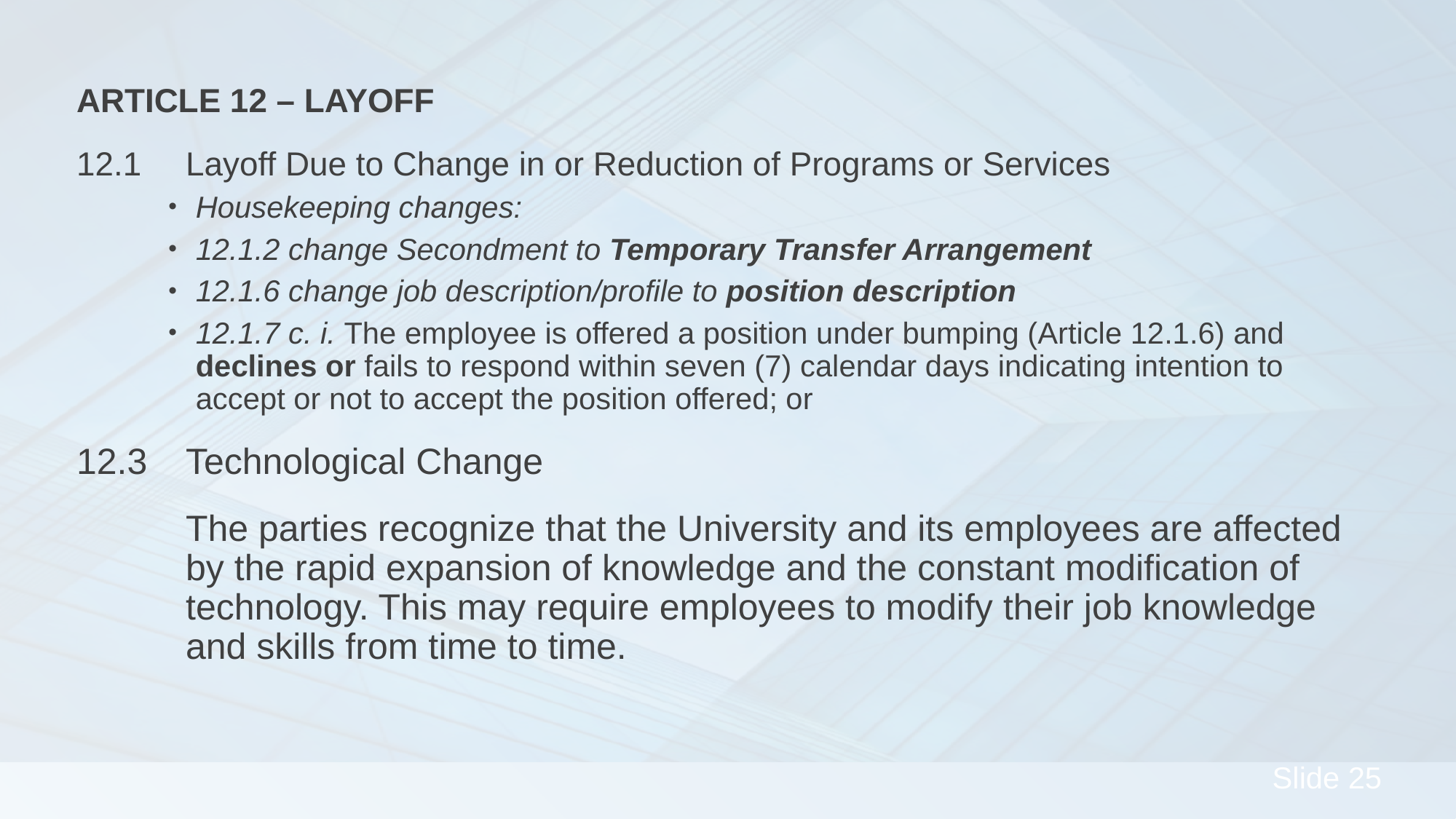

ARTICLE 12 – LAYOFF
12.1	Layoff Due to Change in or Reduction of Programs or Services
Housekeeping changes:
12.1.2 change Secondment to Temporary Transfer Arrangement
12.1.6 change job description/profile to position description
12.1.7 c. i. The employee is offered a position under bumping (Article 12.1.6) and declines or fails to respond within seven (7) calendar days indicating intention to accept or not to accept the position offered; or
12.3	Technological Change
	The parties recognize that the University and its employees are affected 	by the rapid expansion of knowledge and the constant modification of 	technology. This may require employees to modify their job knowledge 	and skills from time to time.

#
25